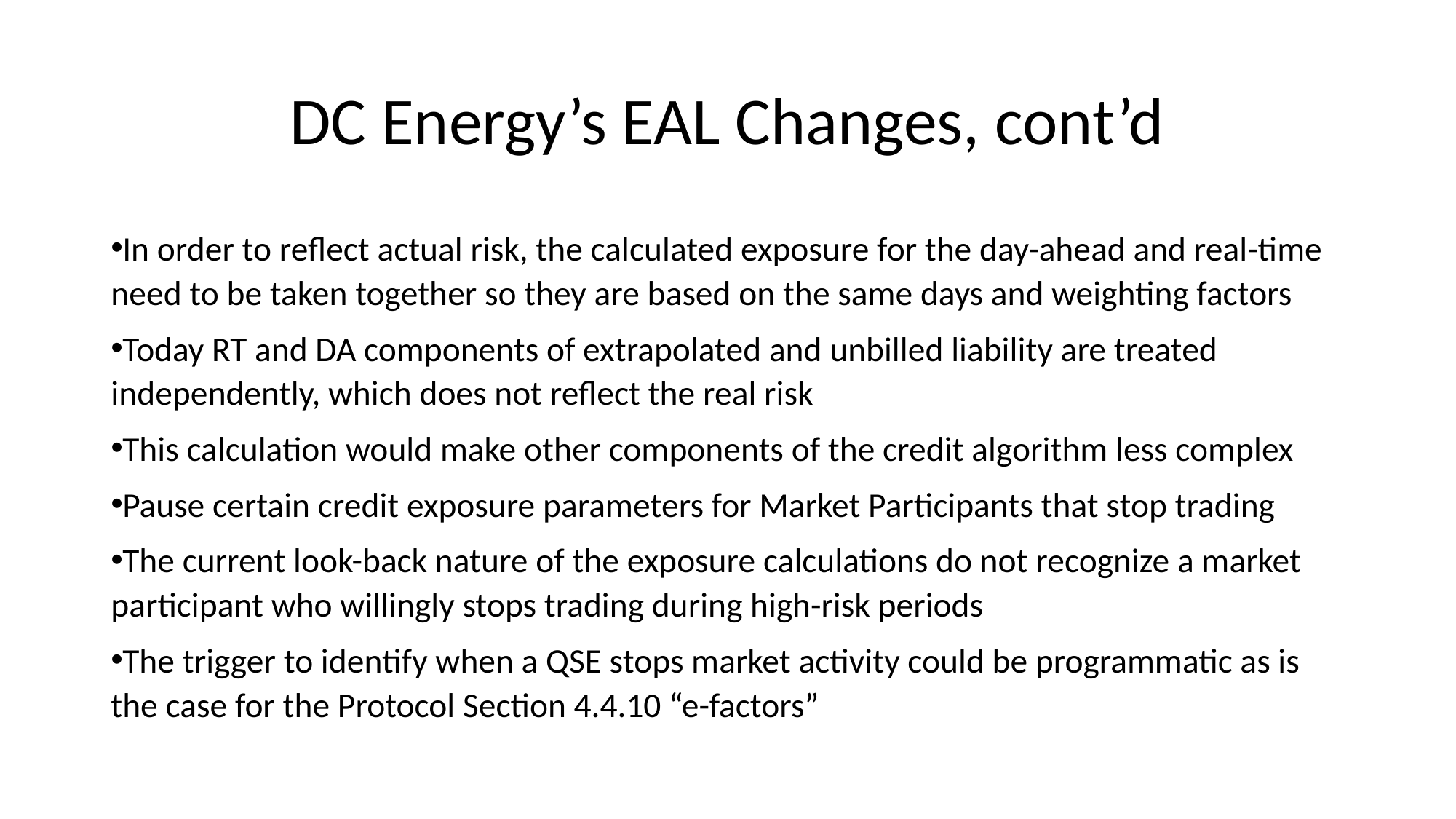

# DC Energy’s EAL Changes, cont’d
In order to reflect actual risk, the calculated exposure for the day-ahead and real-time need to be taken together so they are based on the same days and weighting factors
Today RT and DA components of extrapolated and unbilled liability are treated independently, which does not reflect the real risk
This calculation would make other components of the credit algorithm less complex
Pause certain credit exposure parameters for Market Participants that stop trading
The current look-back nature of the exposure calculations do not recognize a market participant who willingly stops trading during high-risk periods
The trigger to identify when a QSE stops market activity could be programmatic as is the case for the Protocol Section 4.4.10 “e-factors”